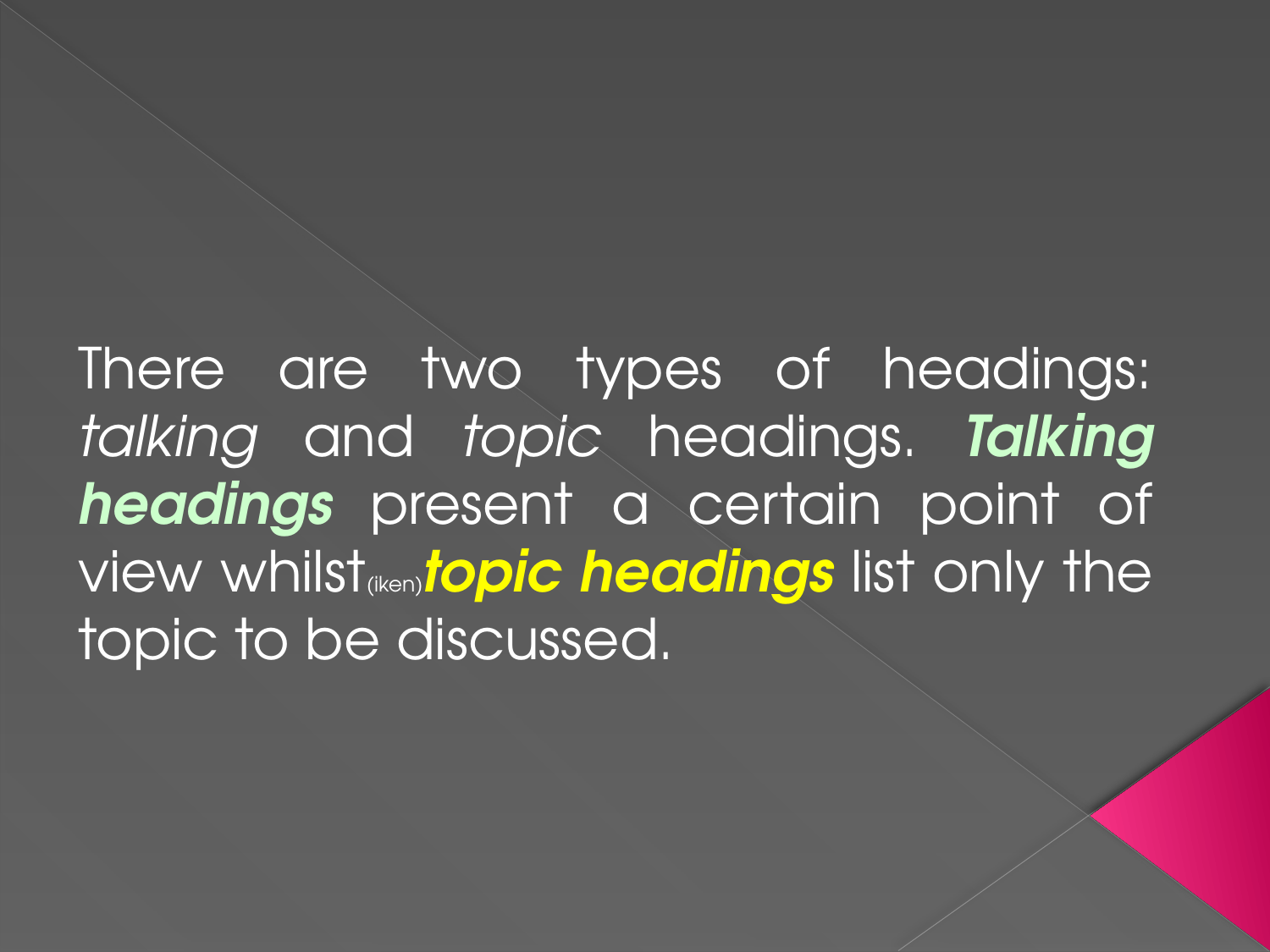

There are two types of headings: talking and topic headings. Talking headings present a certain point of view whilst(iken)topic headings list only the topic to be discussed.